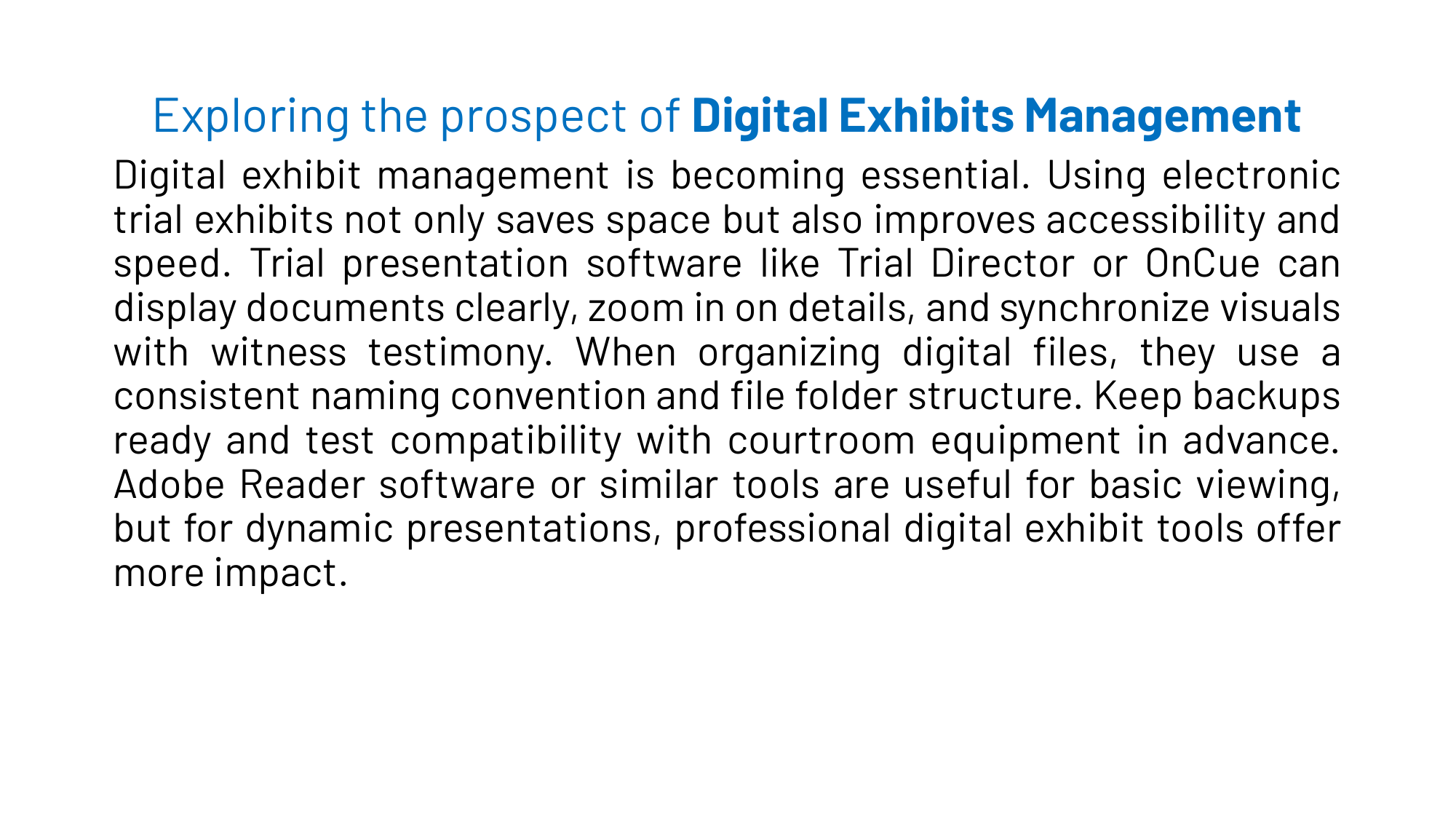

# Exploring the prospect of Digital Exhibits Management
Digital exhibit management is becoming essential. Using electronic trial exhibits not only saves space but also improves accessibility and speed. Trial presentation software like Trial Director or OnCue can display documents clearly, zoom in on details, and synchronize visuals with witness testimony. When organizing digital files, they use a consistent naming convention and file folder structure. Keep backups ready and test compatibility with courtroom equipment in advance. Adobe Reader software or similar tools are useful for basic viewing, but for dynamic presentations, professional digital exhibit tools offer more impact.